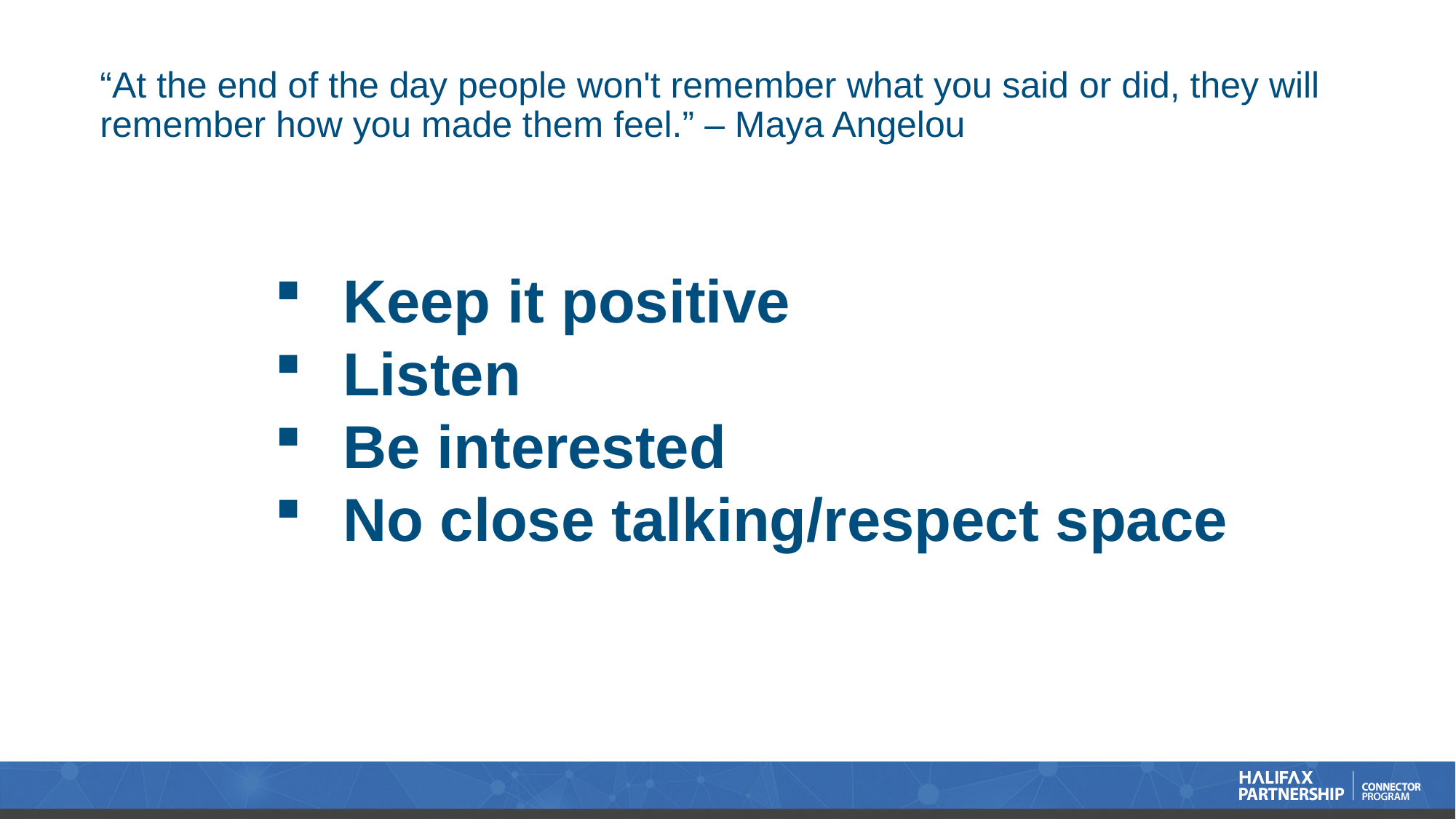

# “At the end of the day people won't remember what you said or did, they will remember how you made them feel.” – Maya Angelou

Keep it positive
Listen
Be interested
No close talking/respect space